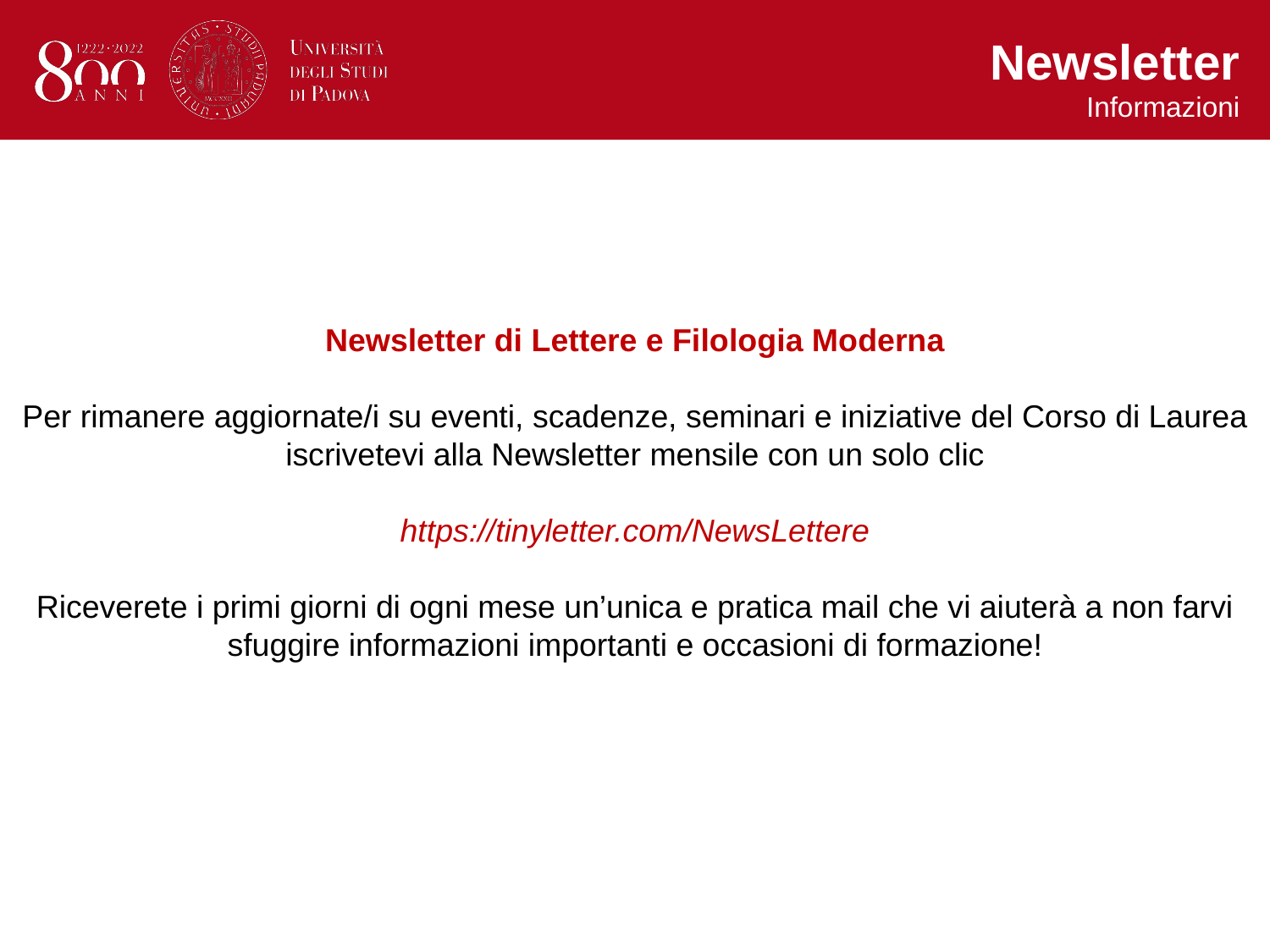

Newsletter
Informazioni

Newsletter di Lettere e Filologia Moderna

Per rimanere aggiornate/i su eventi, scadenze, seminari e iniziative del Corso di Laurea iscrivetevi alla Newsletter mensile con un solo clic

https://tinyletter.com/NewsLettere

Riceverete i primi giorni di ogni mese un’unica e pratica mail che vi aiuterà a non farvi sfuggire informazioni importanti e occasioni di formazione!